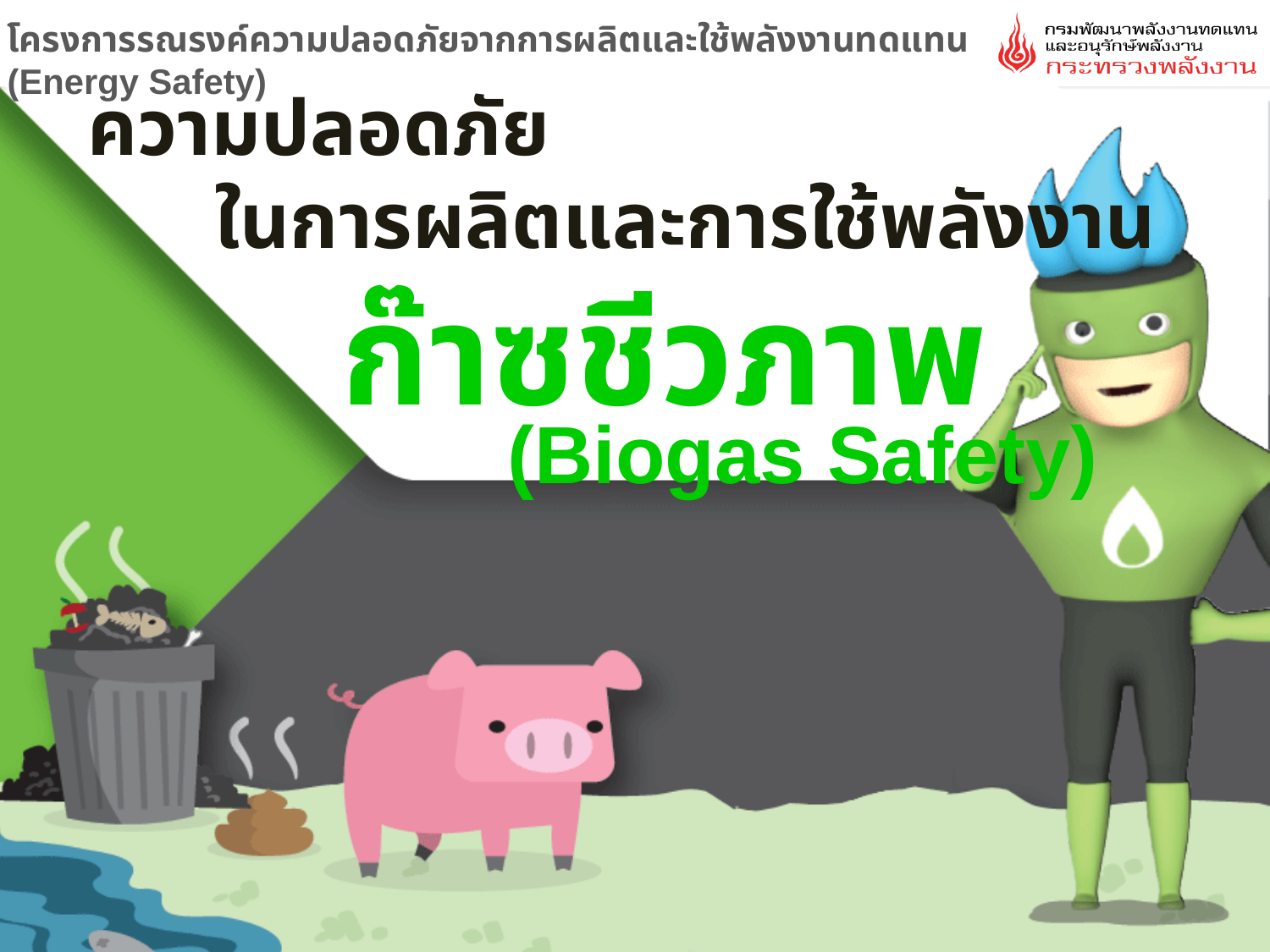

โครงการรณรงค์ความปลอดภัยจากการผลิตและใช้พลังงานทดแทน (Energy Safety)
ความปลอดภัย
	ในการผลิตและการใช้พลังงาน
		ก๊าซชีวภาพ
(Biogas Safety)
1